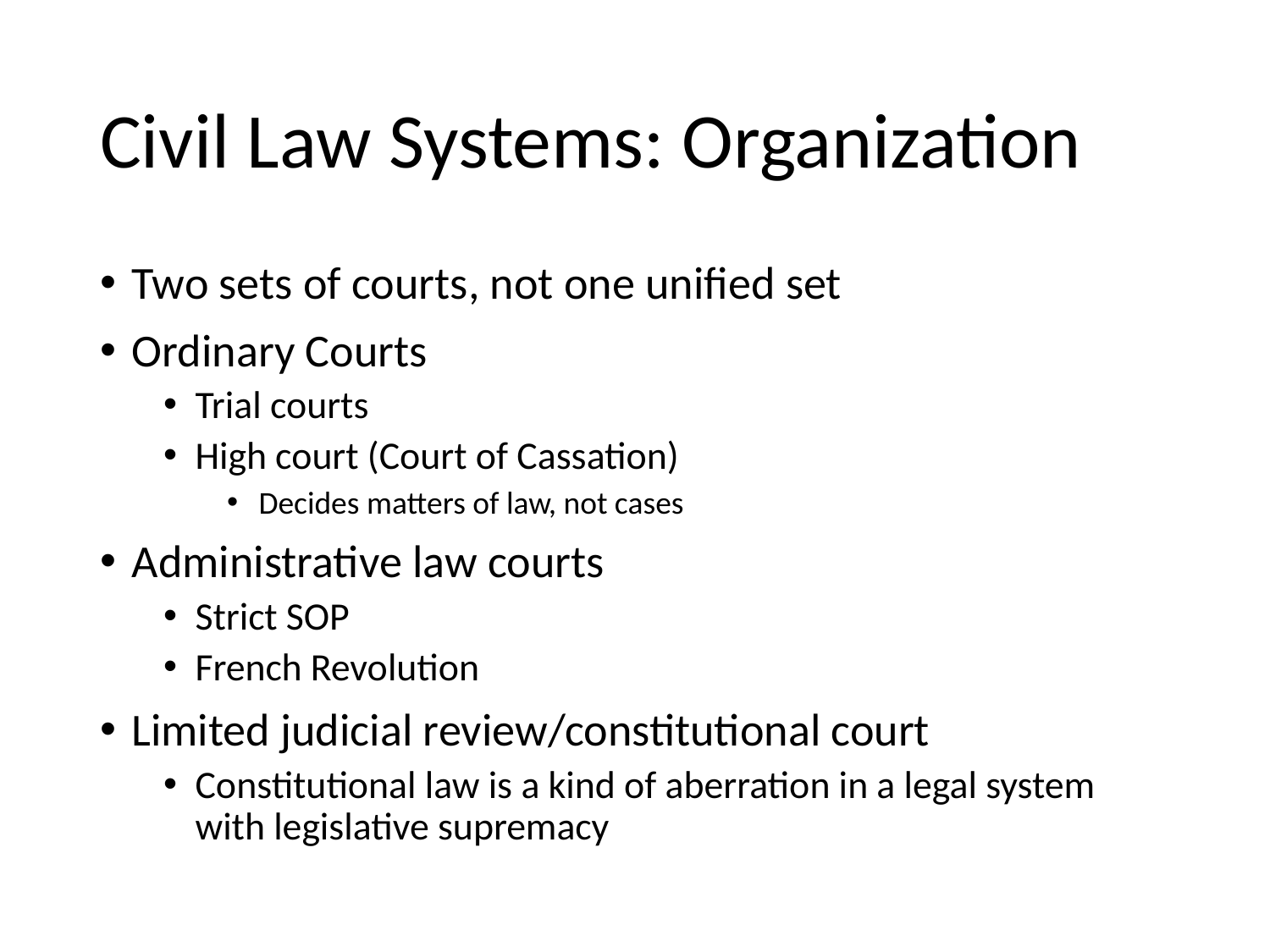

# Civil Law Systems: Organization
Two sets of courts, not one unified set
Ordinary Courts
Trial courts
High court (Court of Cassation)
Decides matters of law, not cases
Administrative law courts
Strict SOP
French Revolution
Limited judicial review/constitutional court
Constitutional law is a kind of aberration in a legal system with legislative supremacy